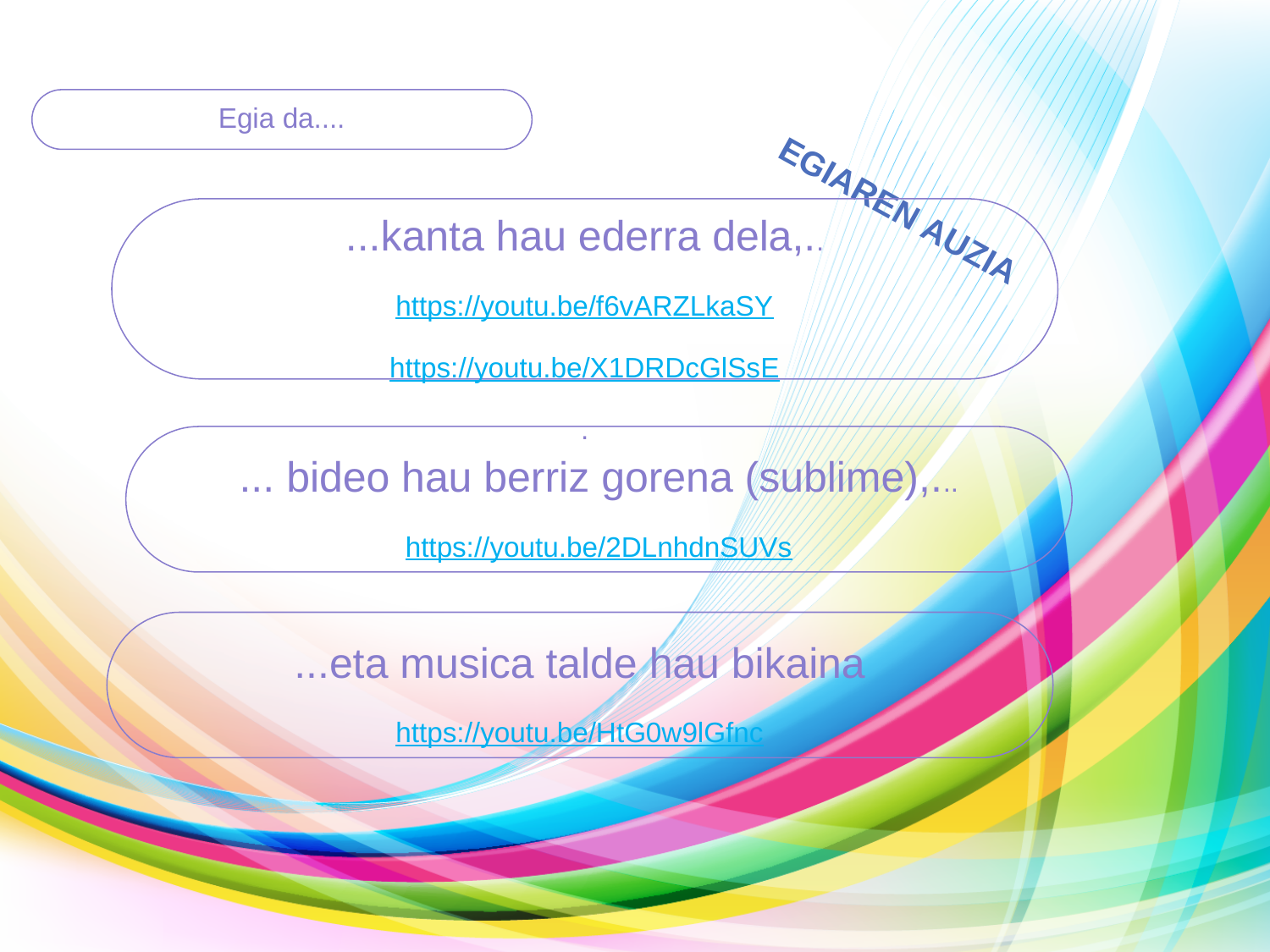

Egia da....
# EGIAREN AUZIA

...kanta hau ederra dela,..
https://youtu.be/f6vARZLkaSY
https://youtu.be/X1DRDcGlSsE
.

... bideo hau berriz gorena (sublime),...
https://youtu.be/2DLnhdnSUVs

...eta musica talde hau bikaina
https://youtu.be/HtG0w9lGfnc